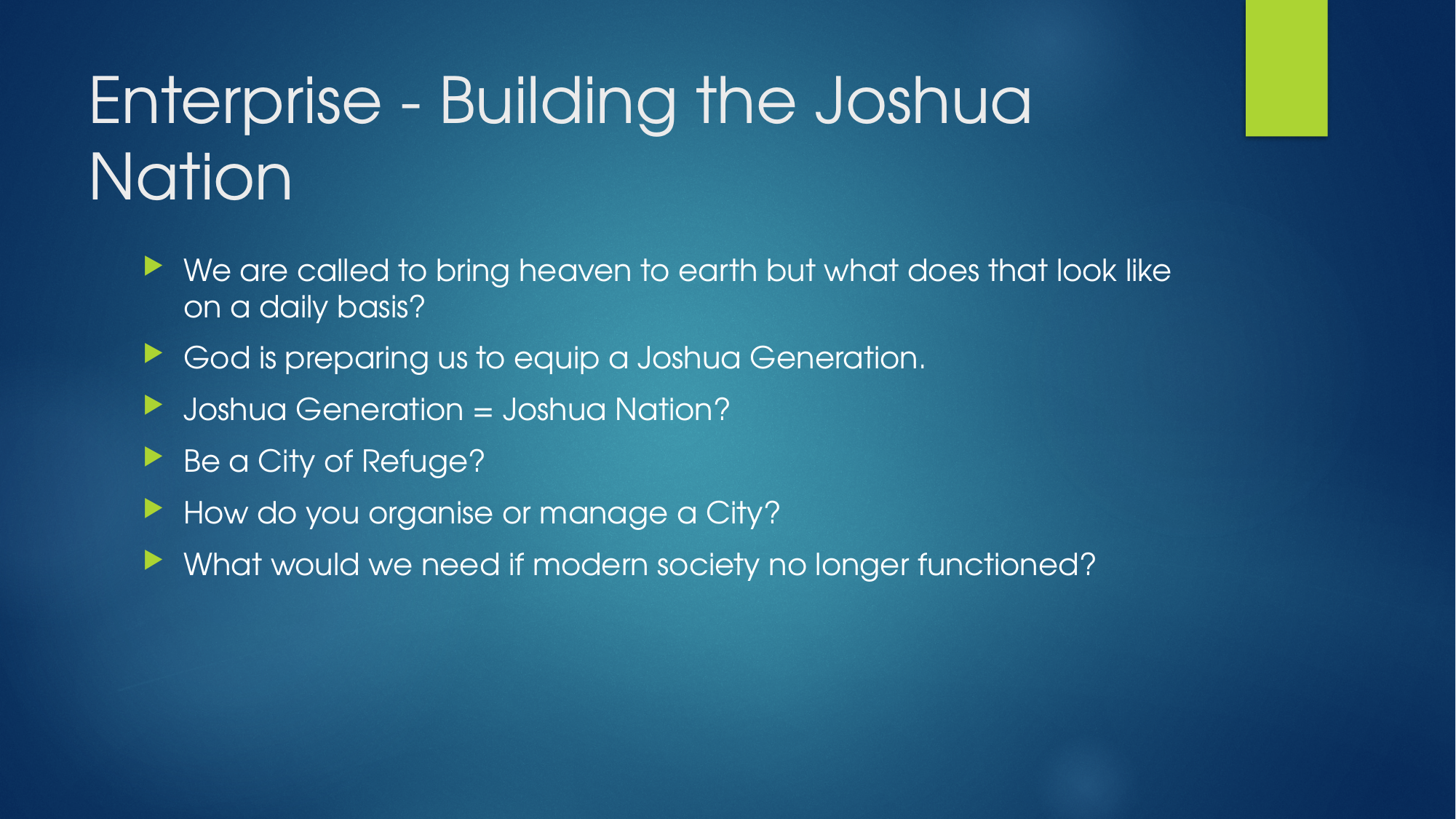

# Enterprise - Building the Joshua Nation
We are called to bring heaven to earth but what does that look like on a daily basis?
God is preparing us to equip a Joshua Generation.
Joshua Generation = Joshua Nation?
Be a City of Refuge?
How do you organise or manage a City?
What would we need if modern society no longer functioned?